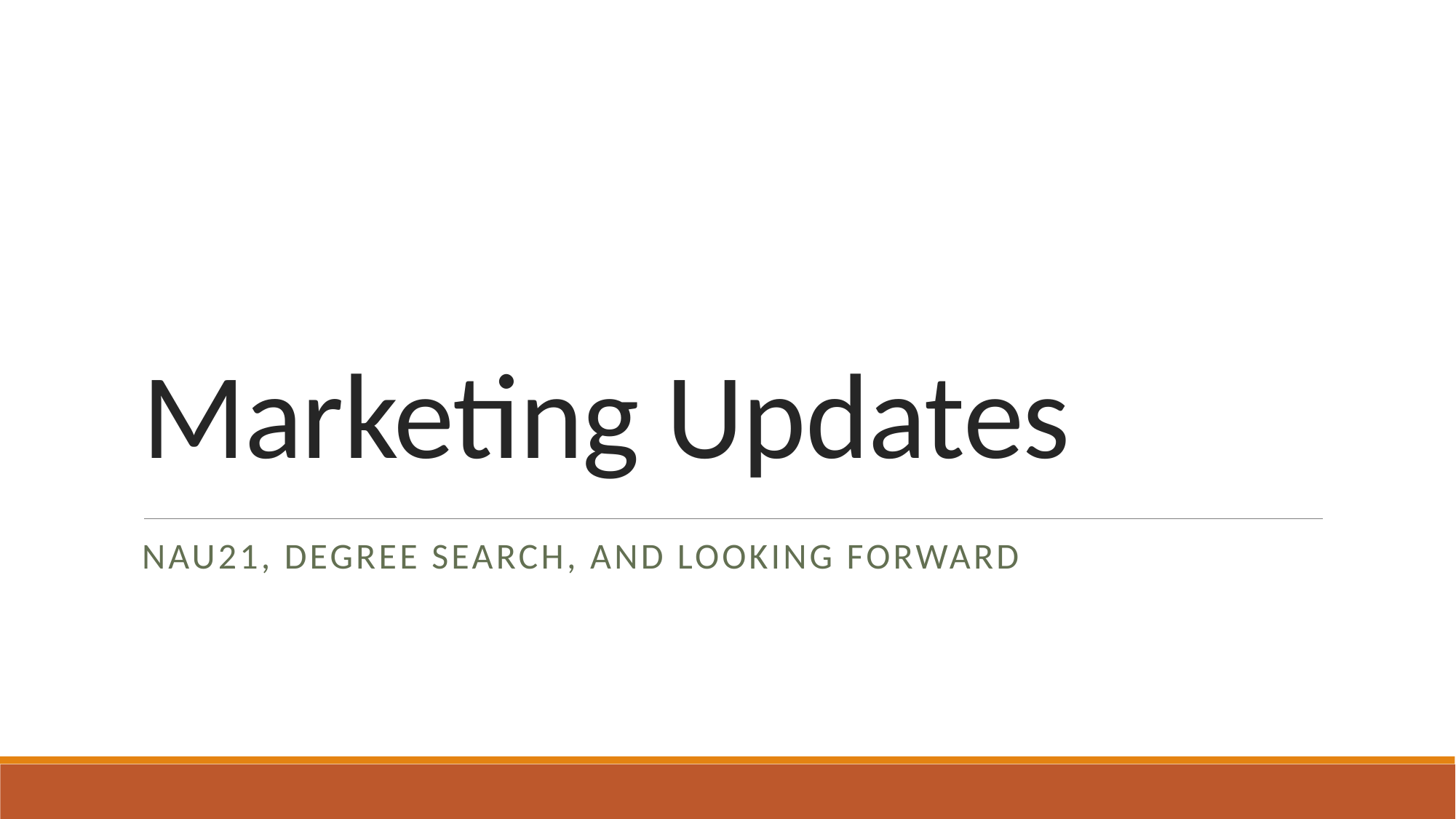

# Marketing Updates
NAU21, Degree search, and looking forward